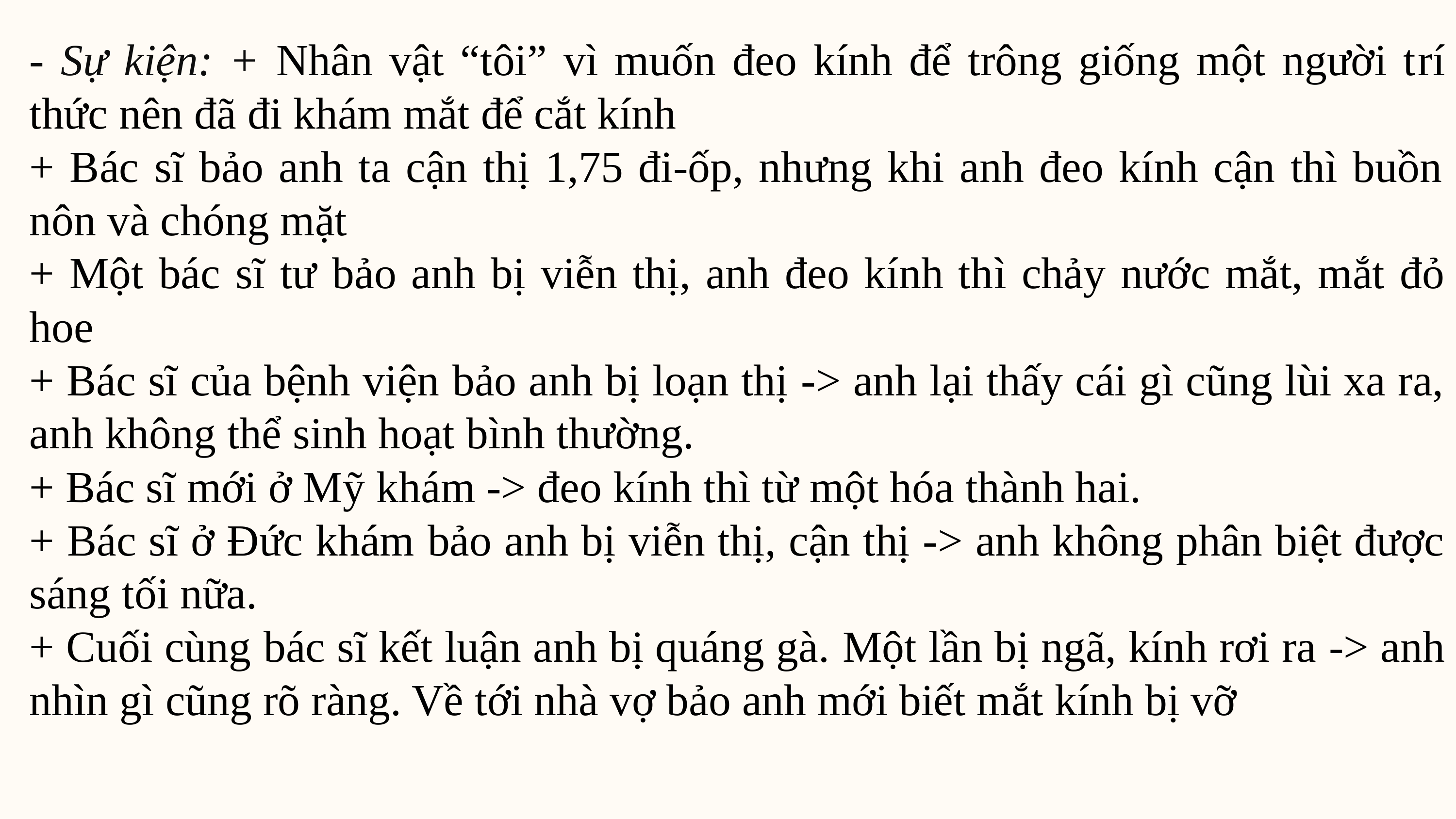

- Sự kiện: + Nhân vật “tôi” vì muốn đeo kính để trông giống một người trí thức nên đã đi khám mắt để cắt kính
+ Bác sĩ bảo anh ta cận thị 1,75 đi-ốp, nhưng khi anh đeo kính cận thì buồn nôn và chóng mặt
+ Một bác sĩ tư bảo anh bị viễn thị, anh đeo kính thì chảy nước mắt, mắt đỏ hoe
+ Bác sĩ của bệnh viện bảo anh bị loạn thị -> anh lại thấy cái gì cũng lùi xa ra, anh không thể sinh hoạt bình thường.
+ Bác sĩ mới ở Mỹ khám -> đeo kính thì từ một hóa thành hai.
+ Bác sĩ ở Đức khám bảo anh bị viễn thị, cận thị -> anh không phân biệt được sáng tối nữa.
+ Cuối cùng bác sĩ kết luận anh bị quáng gà. Một lần bị ngã, kính rơi ra -> anh nhìn gì cũng rõ ràng. Về tới nhà vợ bảo anh mới biết mắt kính bị vỡ